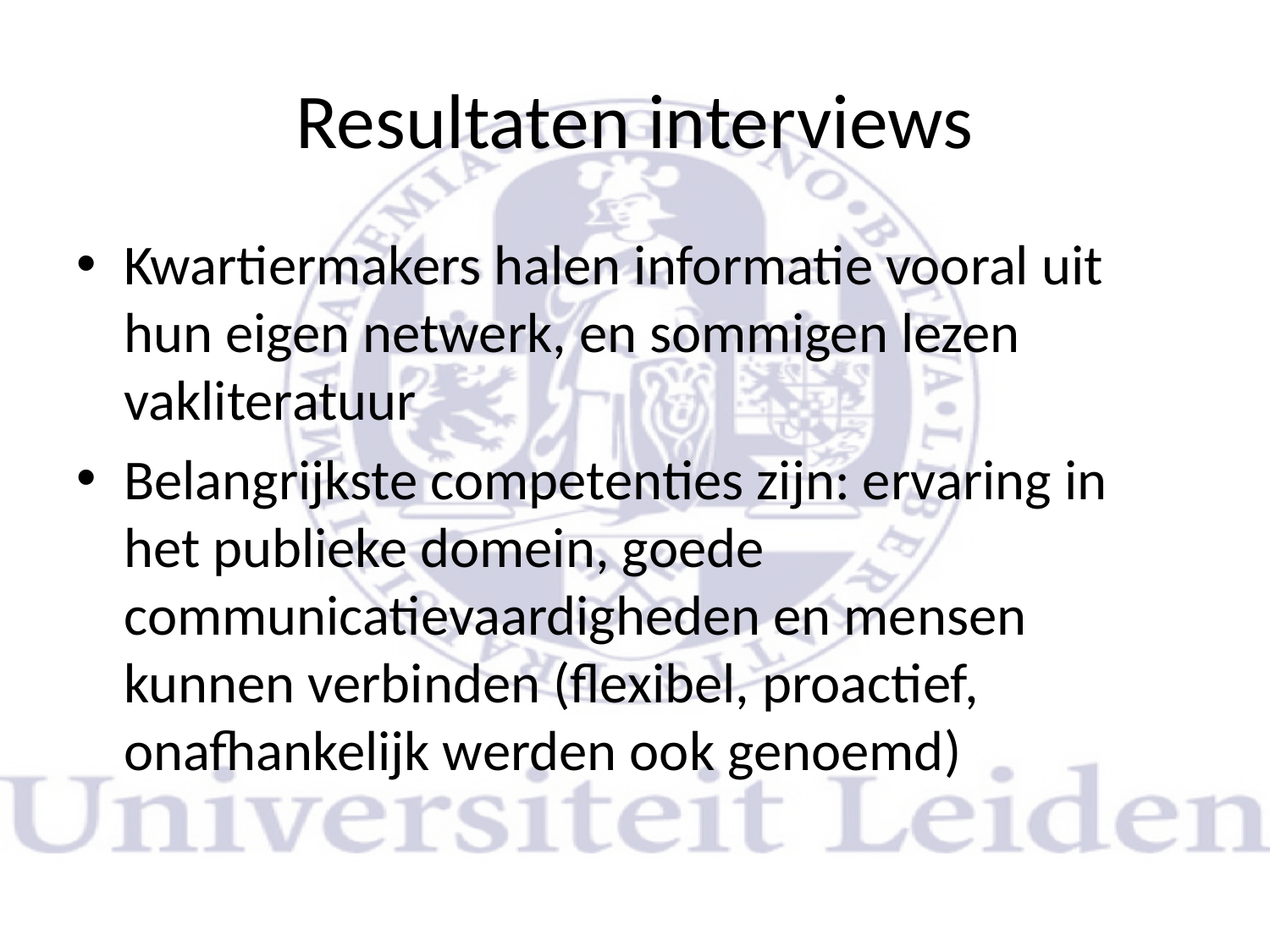

# Resultaten interviews
Kwartiermakers halen informatie vooral uit hun eigen netwerk, en sommigen lezen vakliteratuur
Belangrijkste competenties zijn: ervaring in het publieke domein, goede communicatievaardigheden en mensen kunnen verbinden (flexibel, proactief, onafhankelijk werden ook genoemd)